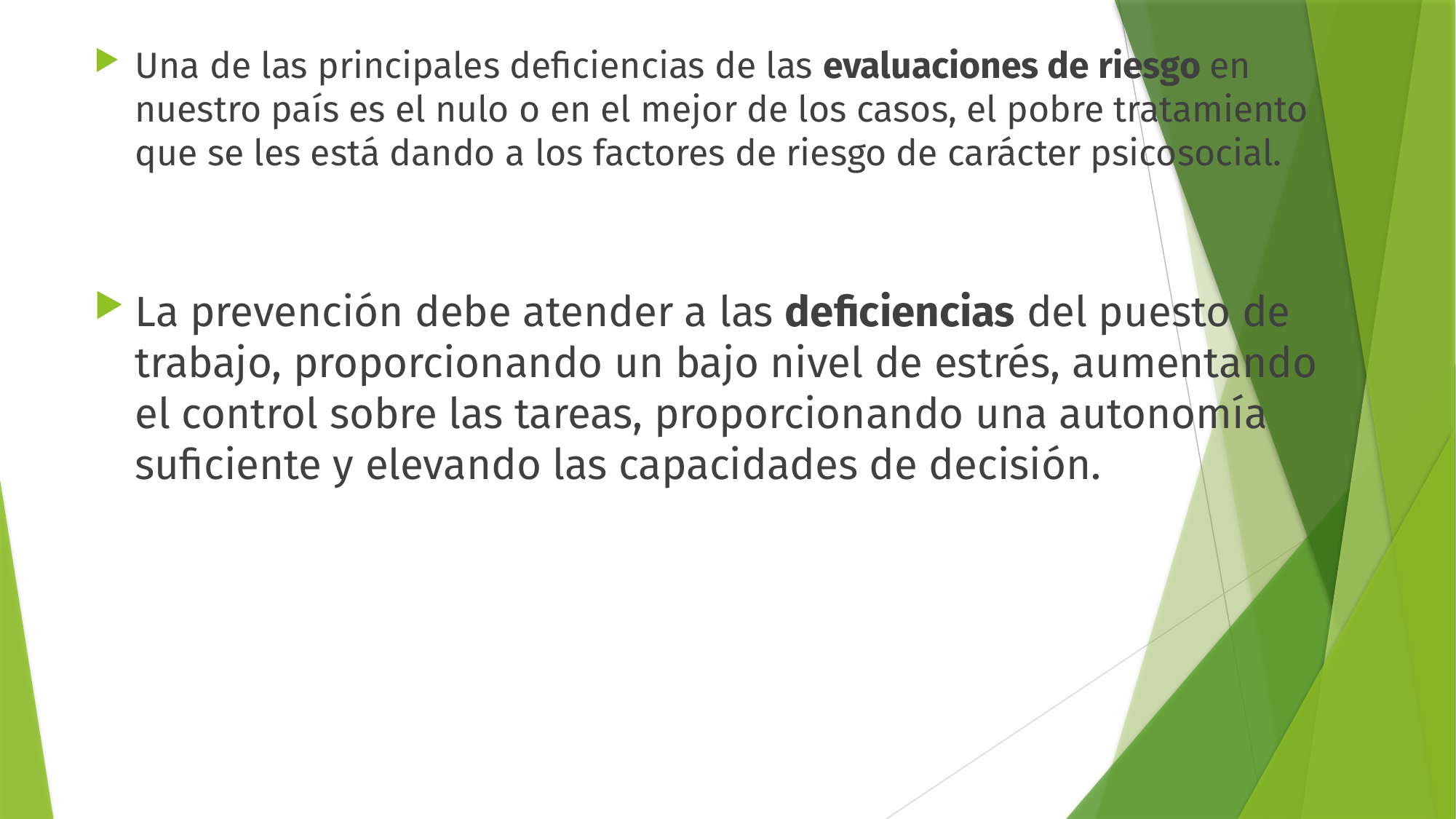

Una de las principales deficiencias de las evaluaciones de riesgo en nuestro país es el nulo o en el mejor de los casos, el pobre tratamiento que se les está dando a los factores de riesgo de carácter psicosocial.

La prevención debe atender a las deficiencias del puesto de trabajo, proporcionando un bajo nivel de estrés, aumentando el control sobre las tareas, proporcionando una autonomía suficiente y elevando las capacidades de decisión.